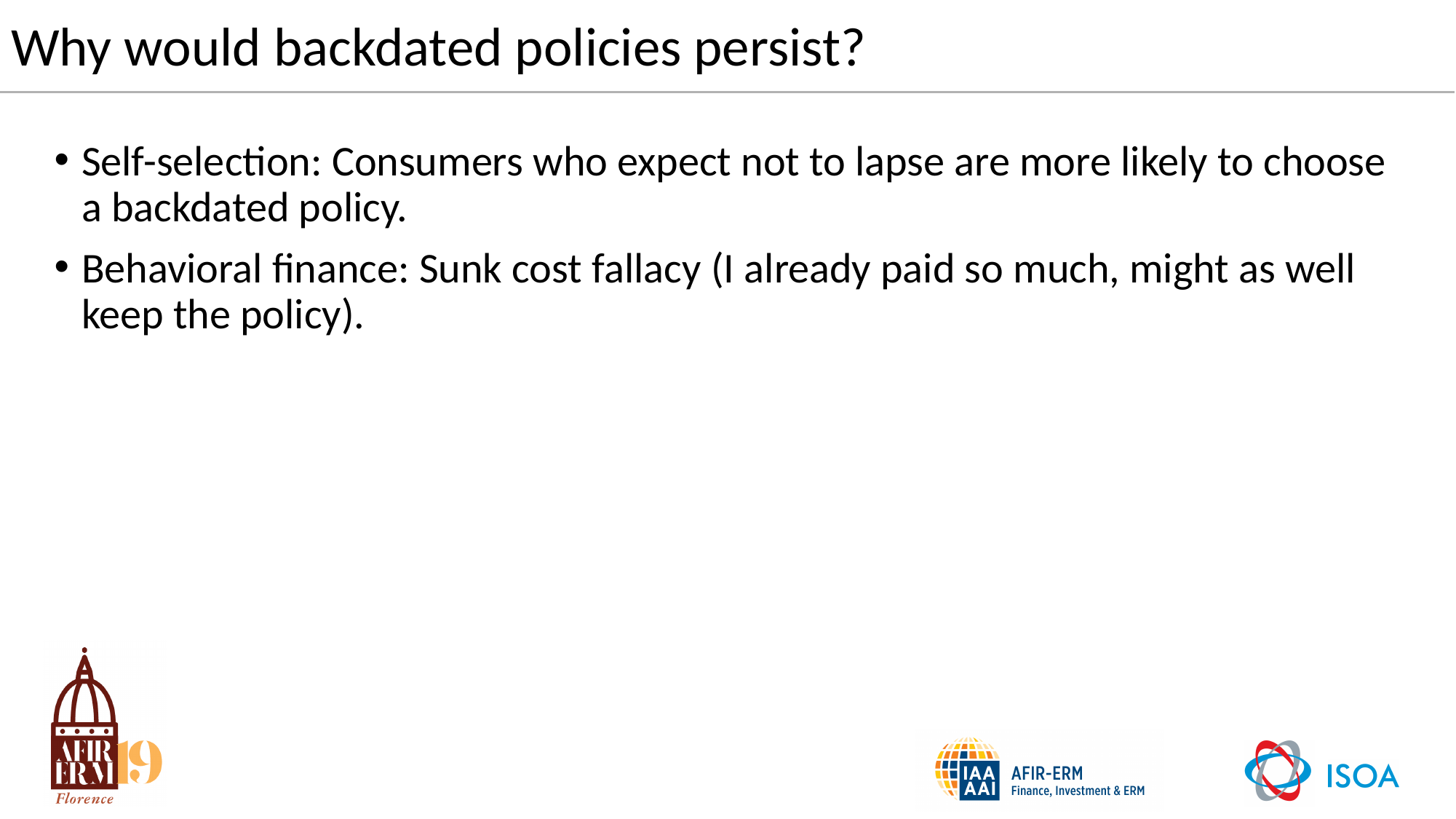

# Why would backdated policies persist?
Self-selection: Consumers who expect not to lapse are more likely to choose a backdated policy.
Behavioral finance: Sunk cost fallacy (I already paid so much, might as well keep the policy).